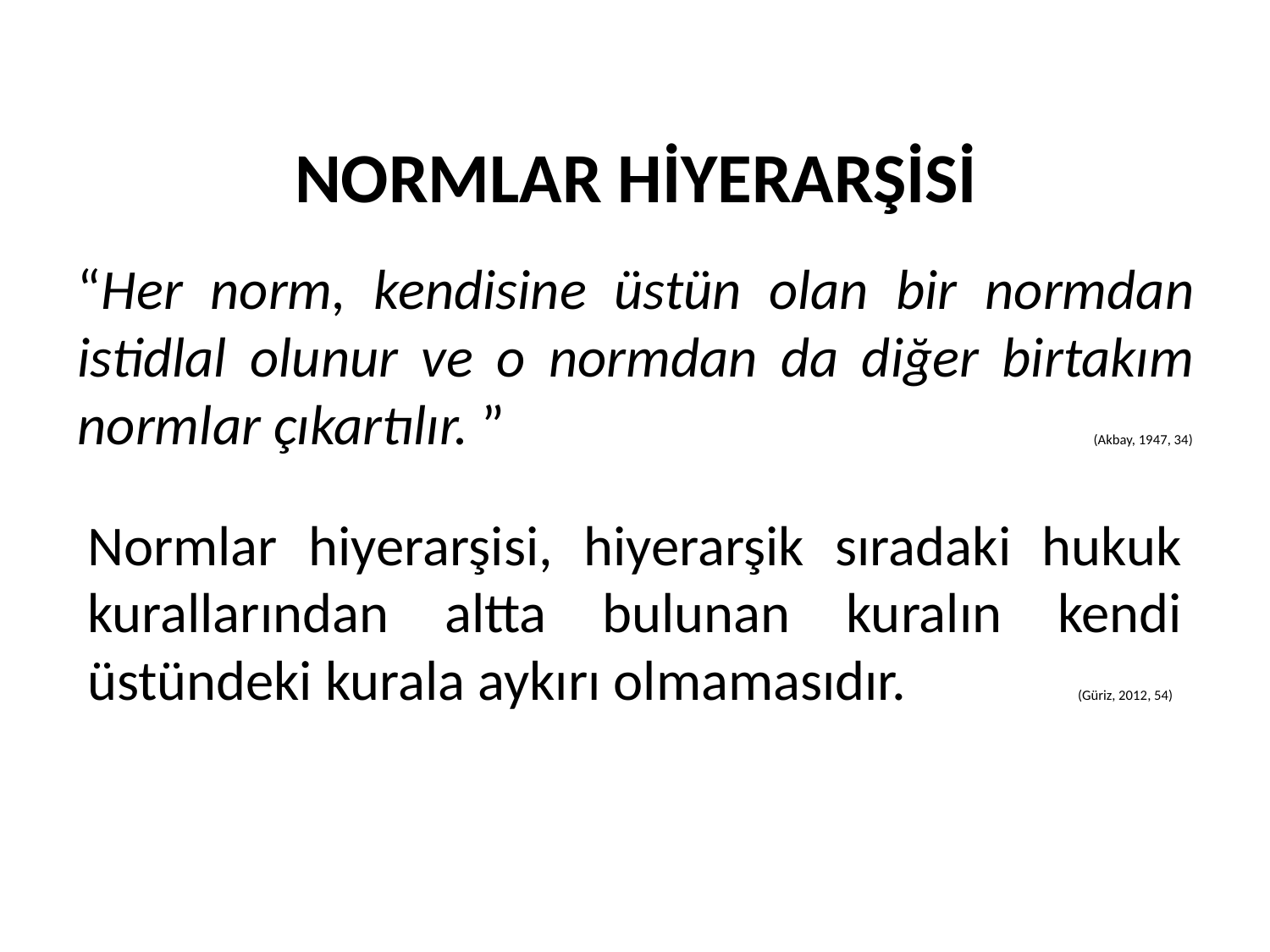

NORMLAR HİYERARŞİSİ

“Her norm, kendisine üstün olan bir normdan istidlal olunur ve o normdan da diğer birtakım normlar çıkartılır. ” 					(Akbay, 1947, 34)
Normlar hiyerarşisi, hiyerarşik sıradaki hukuk kurallarından altta bulunan kuralın kendi üstündeki kurala aykırı olmamasıdır.	        (Güriz, 2012, 54)